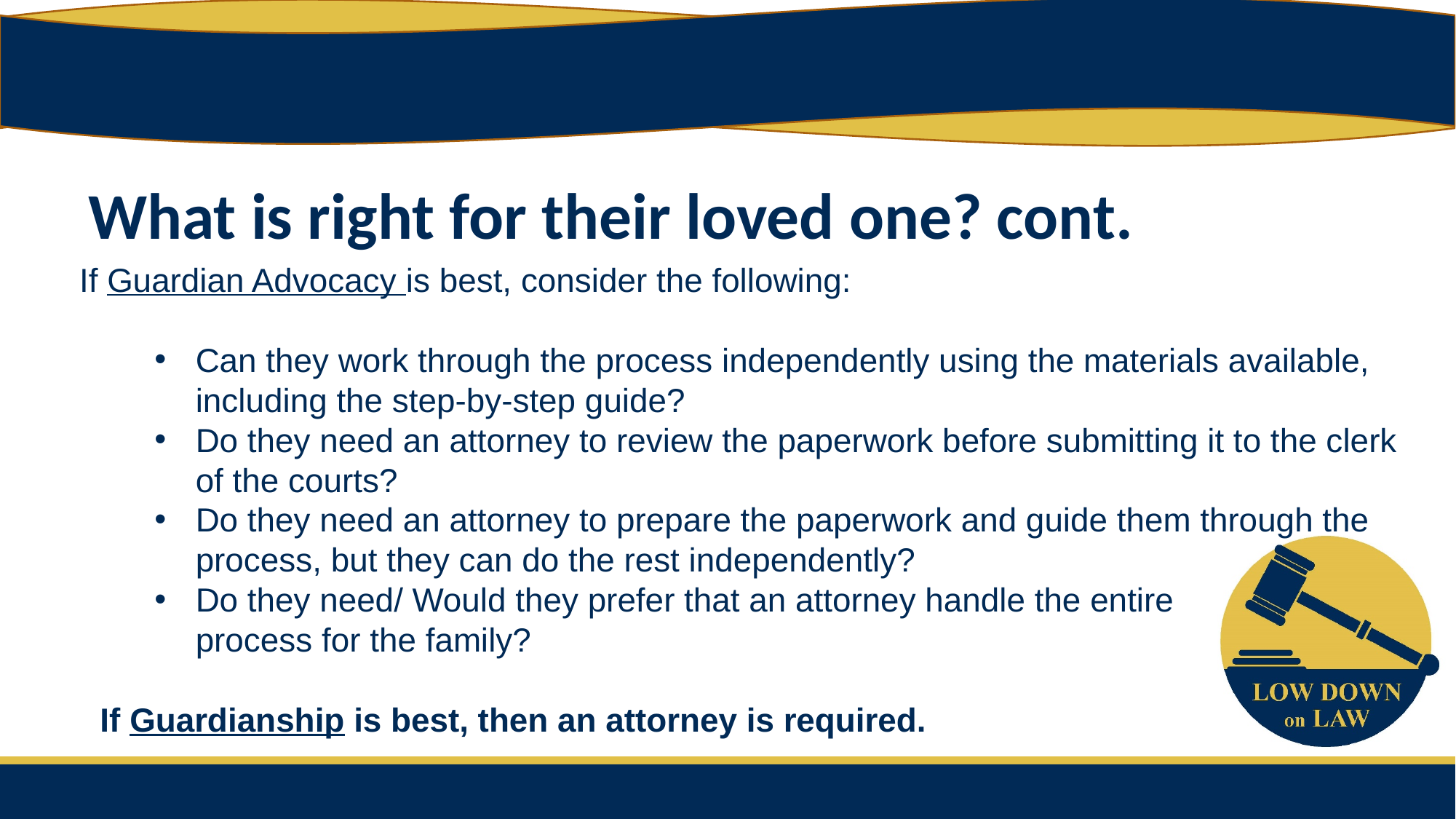

What is right for their loved one? cont.
If Guardian Advocacy is best, consider the following:

Can they work through the process independently using the materials available, including the step-by-step guide?
Do they need an attorney to review the paperwork before submitting it to the clerk of the courts?
Do they need an attorney to prepare the paperwork and guide them through the process, but they can do the rest independently?
Do they need/ Would they prefer that an attorney handle the entire
process for the family?

If Guardianship is best, then an attorney is required.